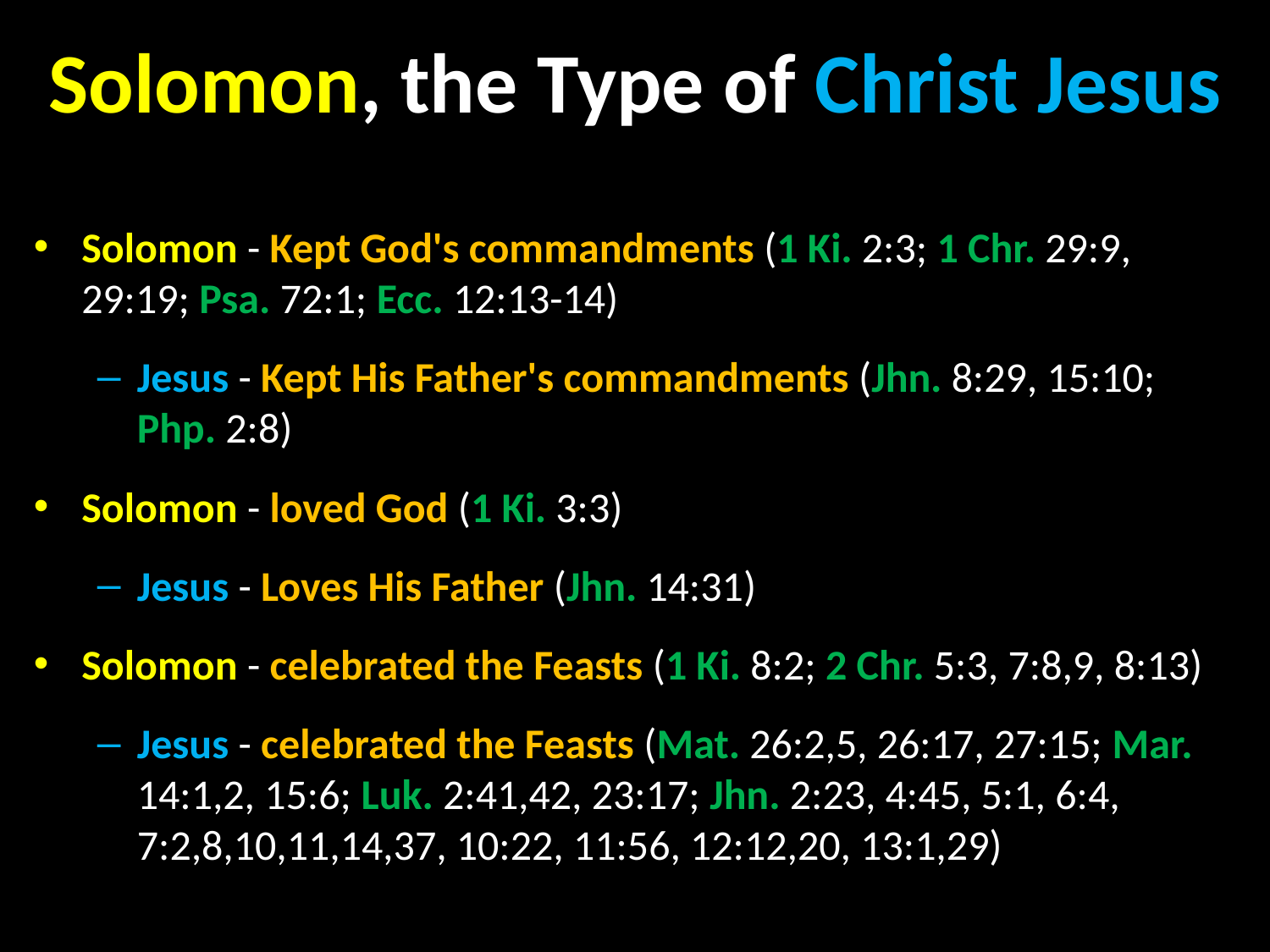

# Solomon, the Type of Christ Jesus
Solomon - Kept God's commandments (1 Ki. 2:3; 1 Chr. 29:9, 29:19; Psa. 72:1; Ecc. 12:13-14)

Jesus - Kept His Father's commandments (Jhn. 8:29, 15:10; Php. 2:8)

Solomon - loved God (1 Ki. 3:3)

Jesus - Loves His Father (Jhn. 14:31)

Solomon - celebrated the Feasts (1 Ki. 8:2; 2 Chr. 5:3, 7:8,9, 8:13)

Jesus - celebrated the Feasts (Mat. 26:2,5, 26:17, 27:15; Mar. 14:1,2, 15:6; Luk. 2:41,42, 23:17; Jhn. 2:23, 4:45, 5:1, 6:4, 7:2,8,10,11,14,37, 10:22, 11:56, 12:12,20, 13:1,29)